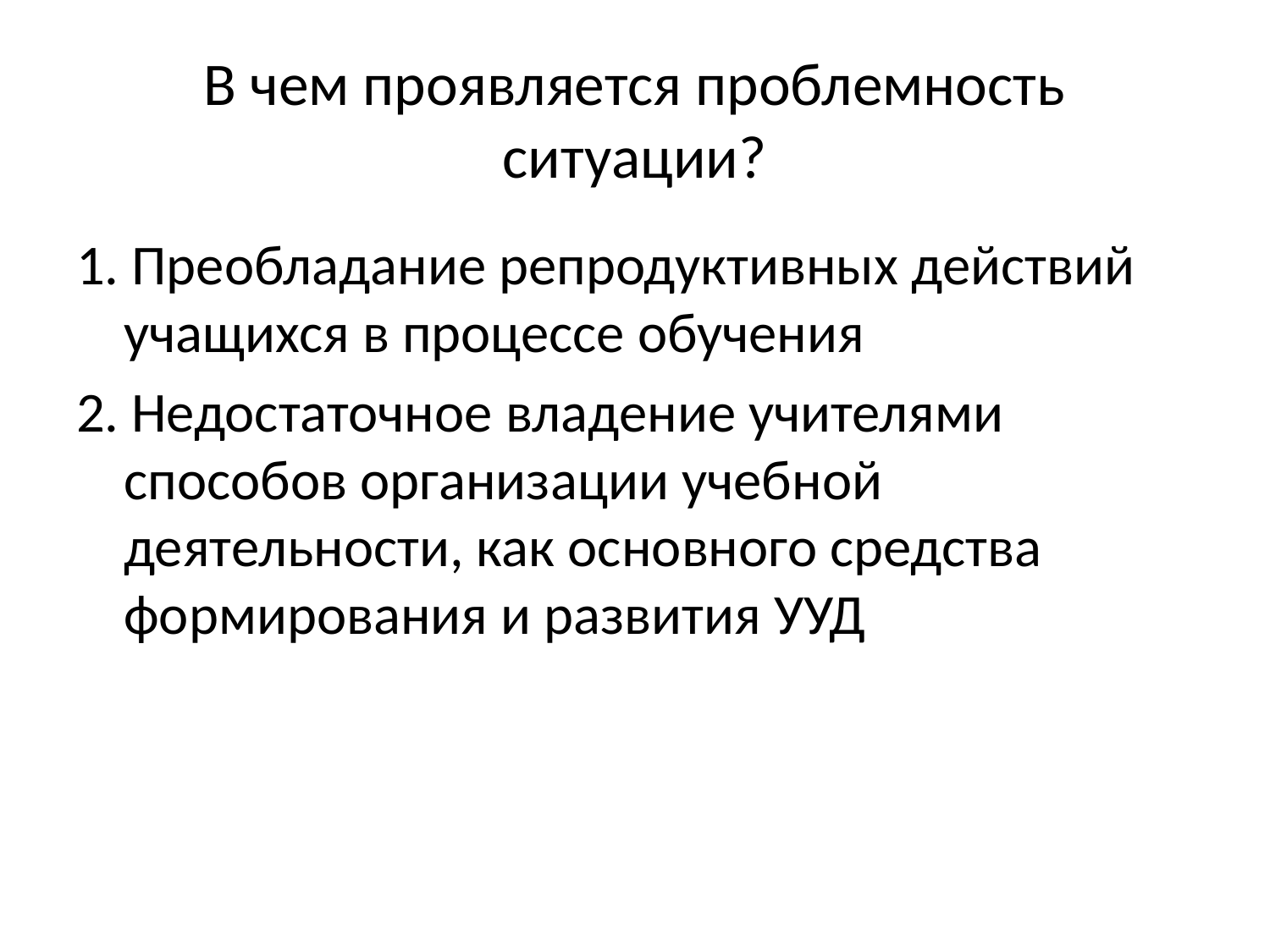

# В чем проявляется проблемность ситуации?
1. Преобладание репродуктивных действий учащихся в процессе обучения
2. Недостаточное владение учителями способов организации учебной деятельности, как основного средства формирования и развития УУД